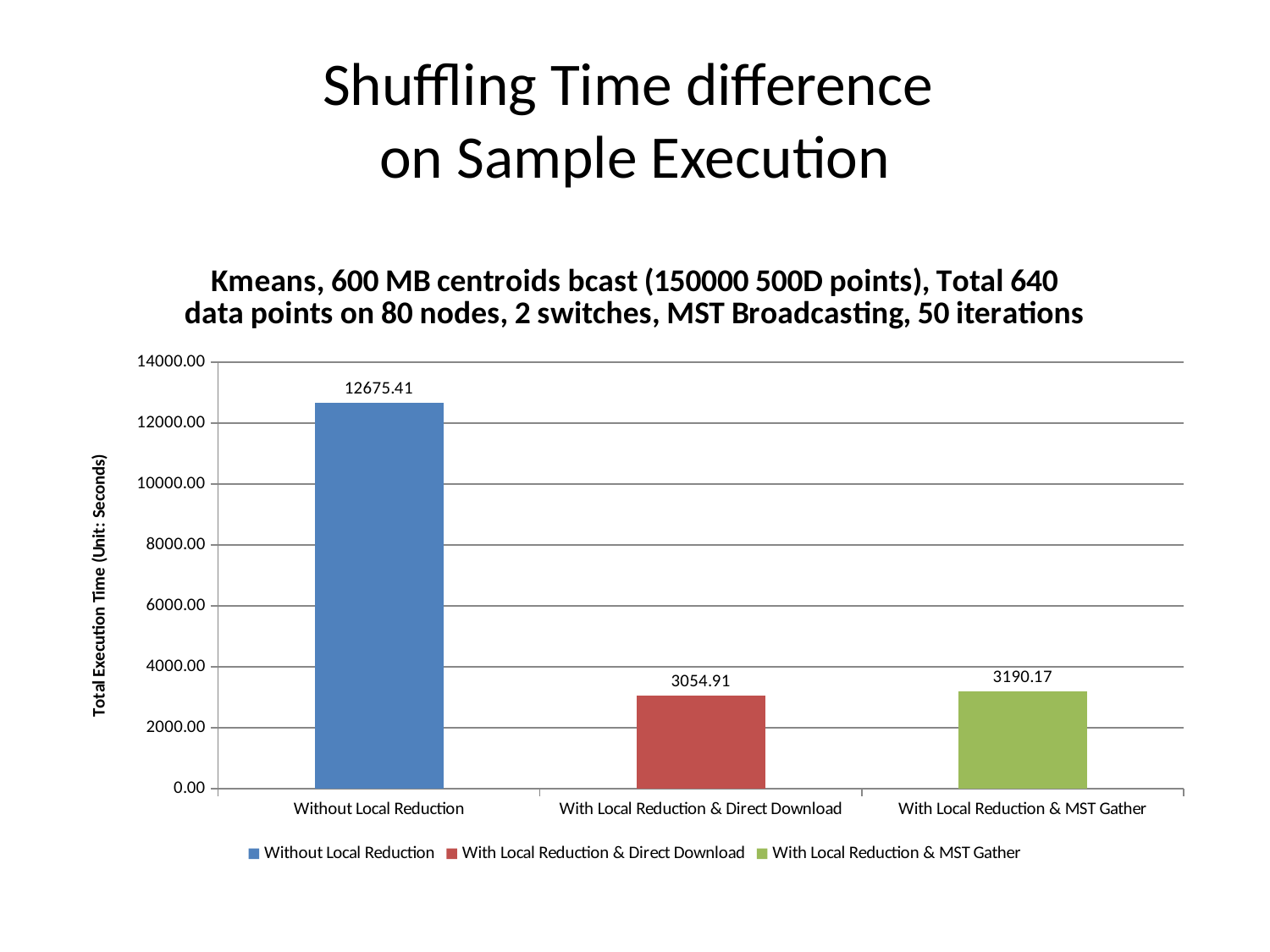

# Shuffling Time difference on Sample Execution

### Chart: Kmeans, 600 MB centroids bcast (150000 500D points), Total 640 data points on 80 nodes, 2 switches, MST Broadcasting, 50 iterations

| Category |  |
|---|---|
| Without Local Reduction | 12675.408 |
| With Local Reduction & Direct Download | 3054.914 |
| With Local Reduction & MST Gather | 3190.167 |